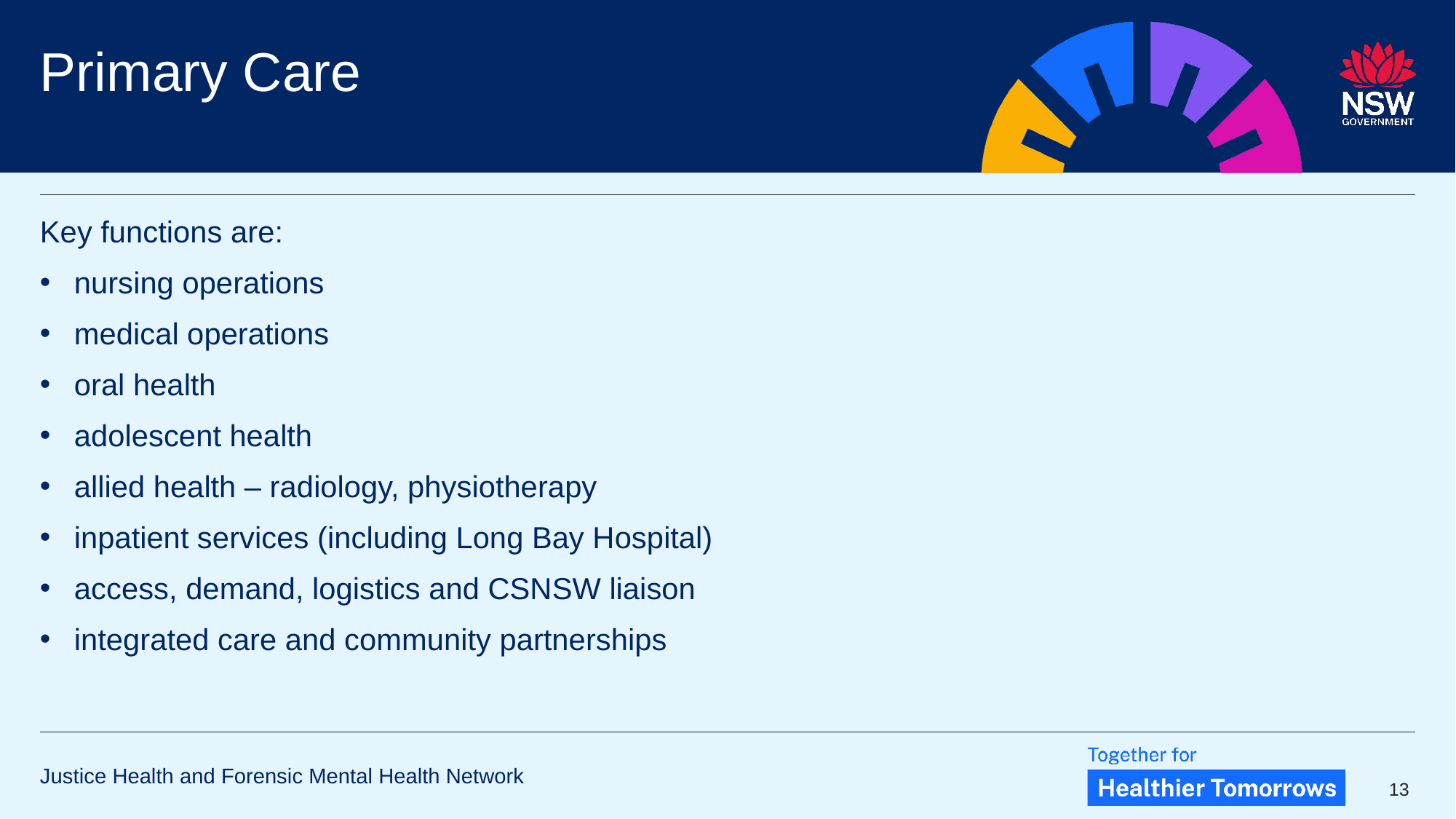

Primary Care
Key functions are:
nursing operations
medical operations
oral health
adolescent health
allied health – radiology, physiotherapy
inpatient services (including Long Bay Hospital)
access, demand, logistics and CSNSW liaison
integrated care and community partnerships

Justice Health and Forensic Mental Health Network
13